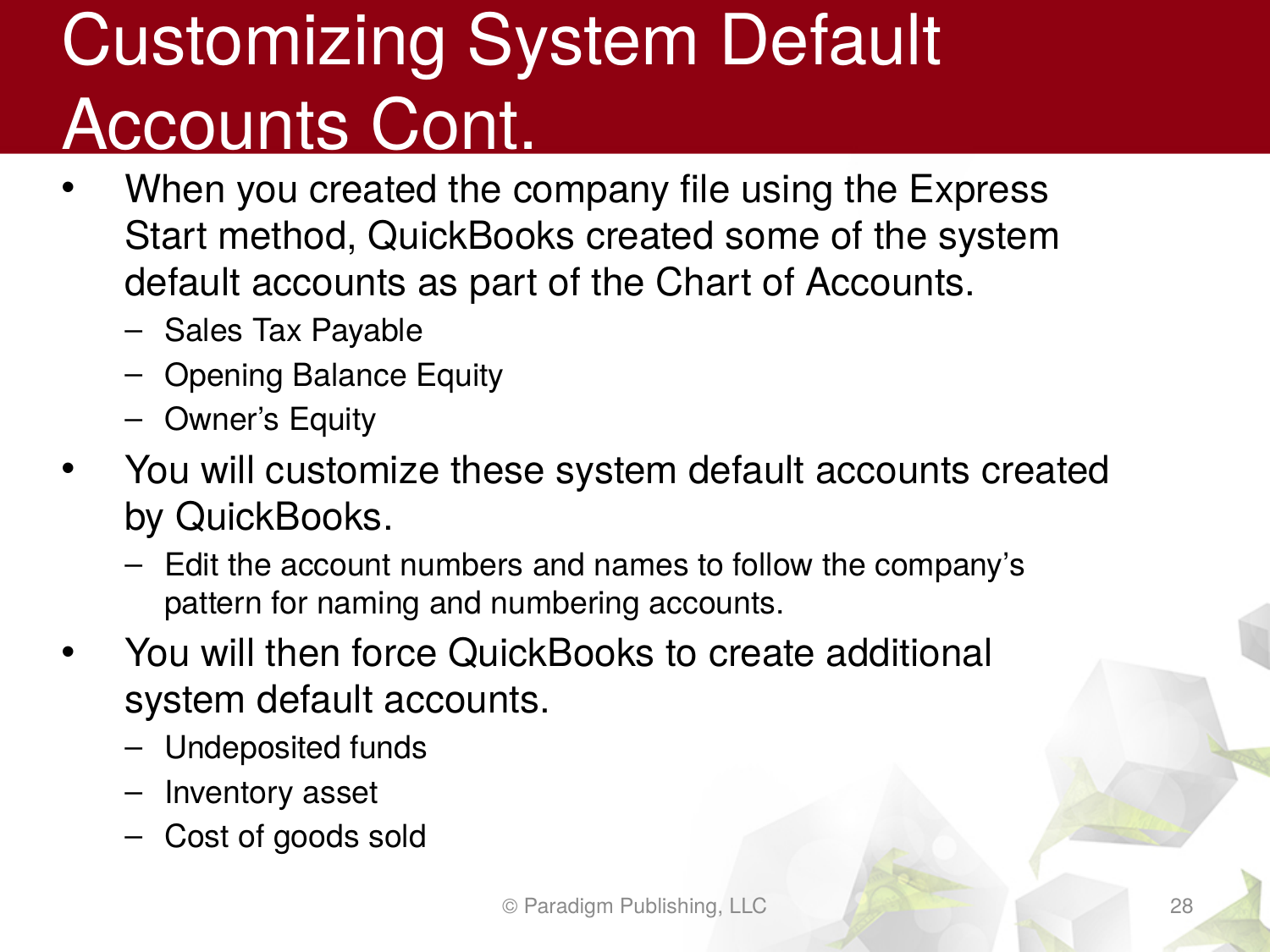

# Customizing System Default Accounts Cont.
When you created the company file using the Express Start method, QuickBooks created some of the system default accounts as part of the Chart of Accounts.
Sales Tax Payable
Opening Balance Equity
Owner’s Equity
You will customize these system default accounts created by QuickBooks.
Edit the account numbers and names to follow the company’s pattern for naming and numbering accounts.
You will then force QuickBooks to create additional system default accounts.
Undeposited funds
Inventory asset
Cost of goods sold
© Paradigm Publishing, LLC
28